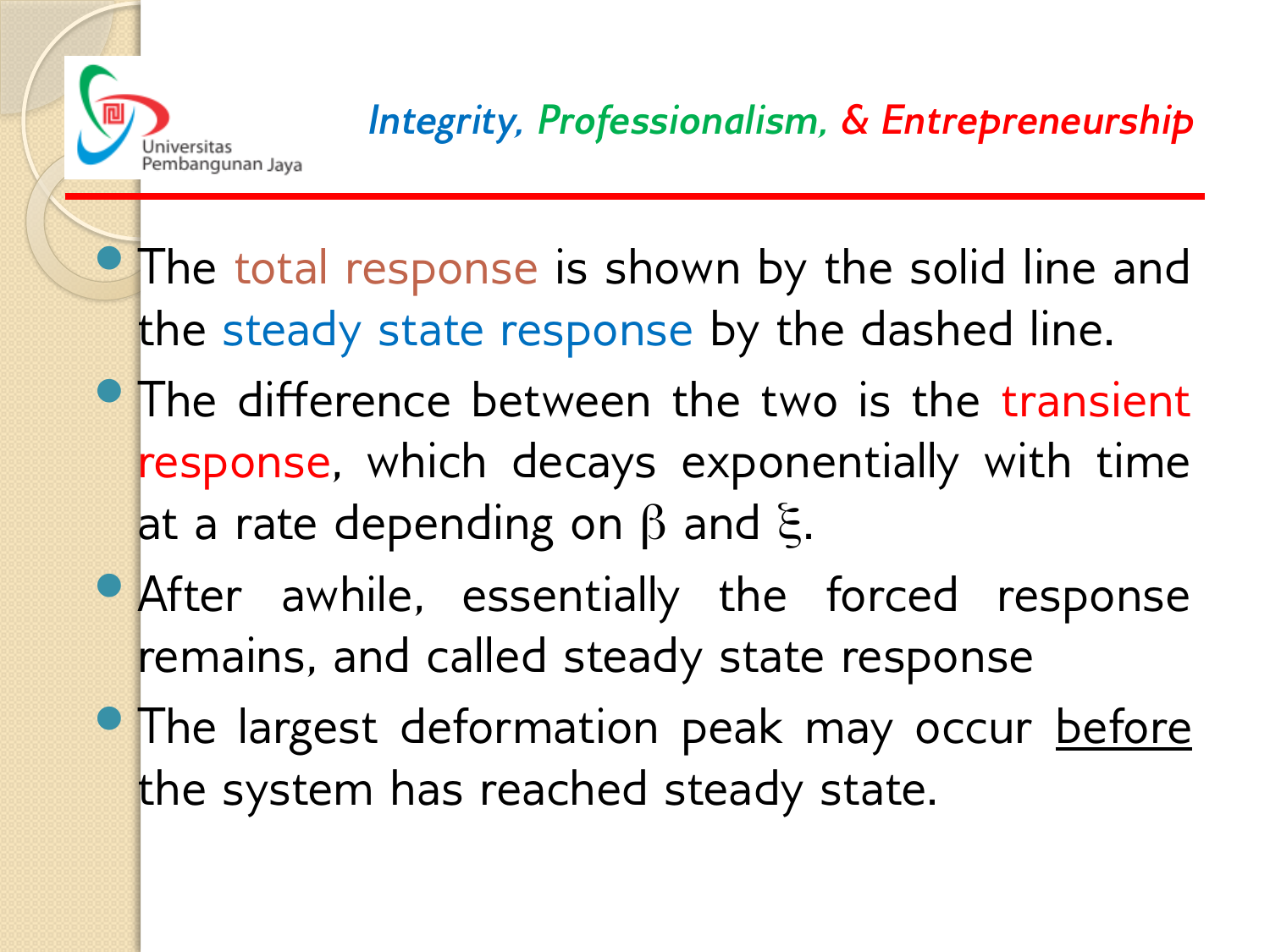

The total response is shown by the solid line and the steady state response by the dashed line.
The difference between the two is the transient response, which decays exponentially with time at a rate depending on β and ξ.
After awhile, essentially the forced response remains, and called steady state response
The largest deformation peak may occur before the system has reached steady state.